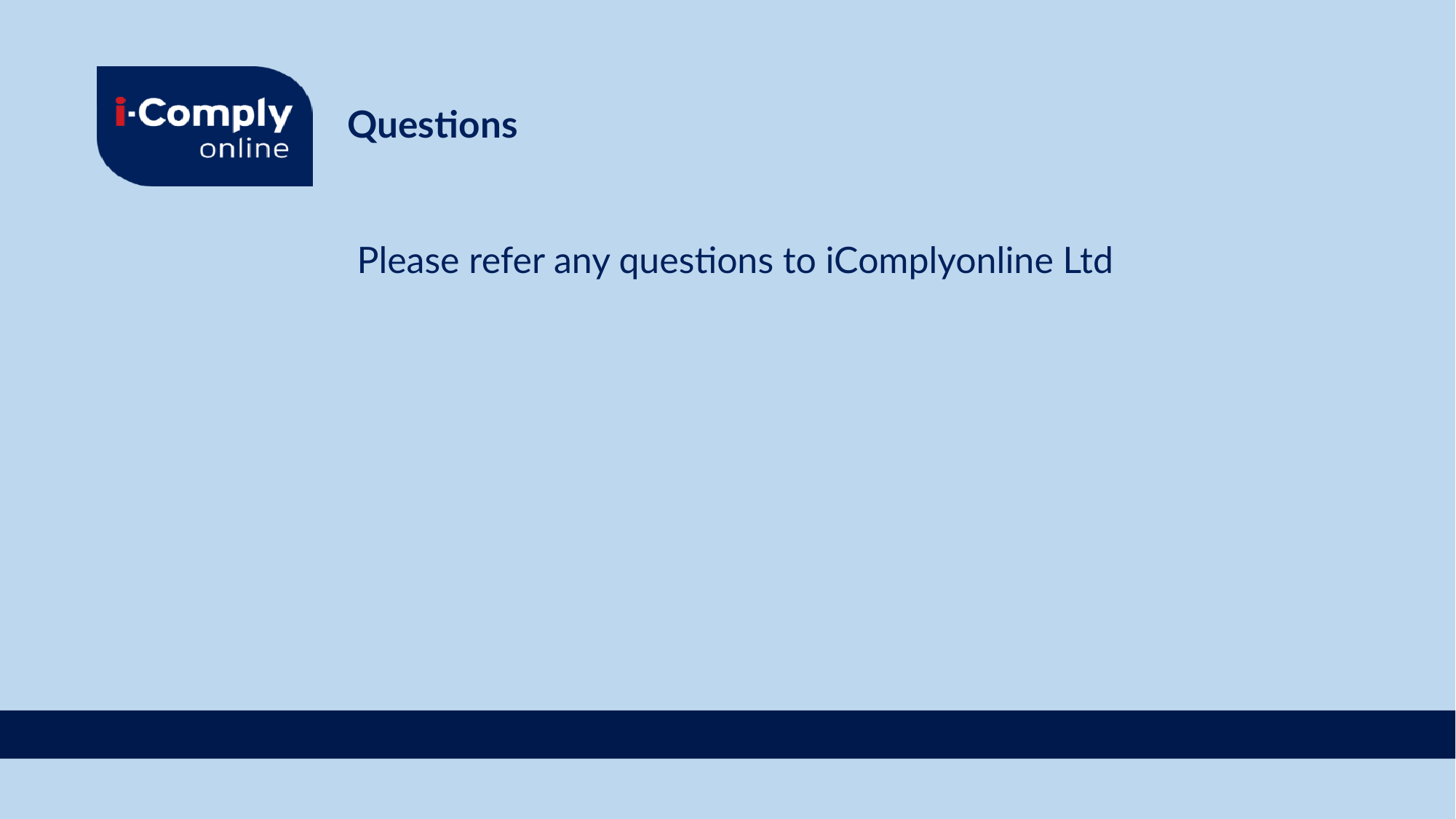

Questions
Please refer any questions to iComplyonline Ltd